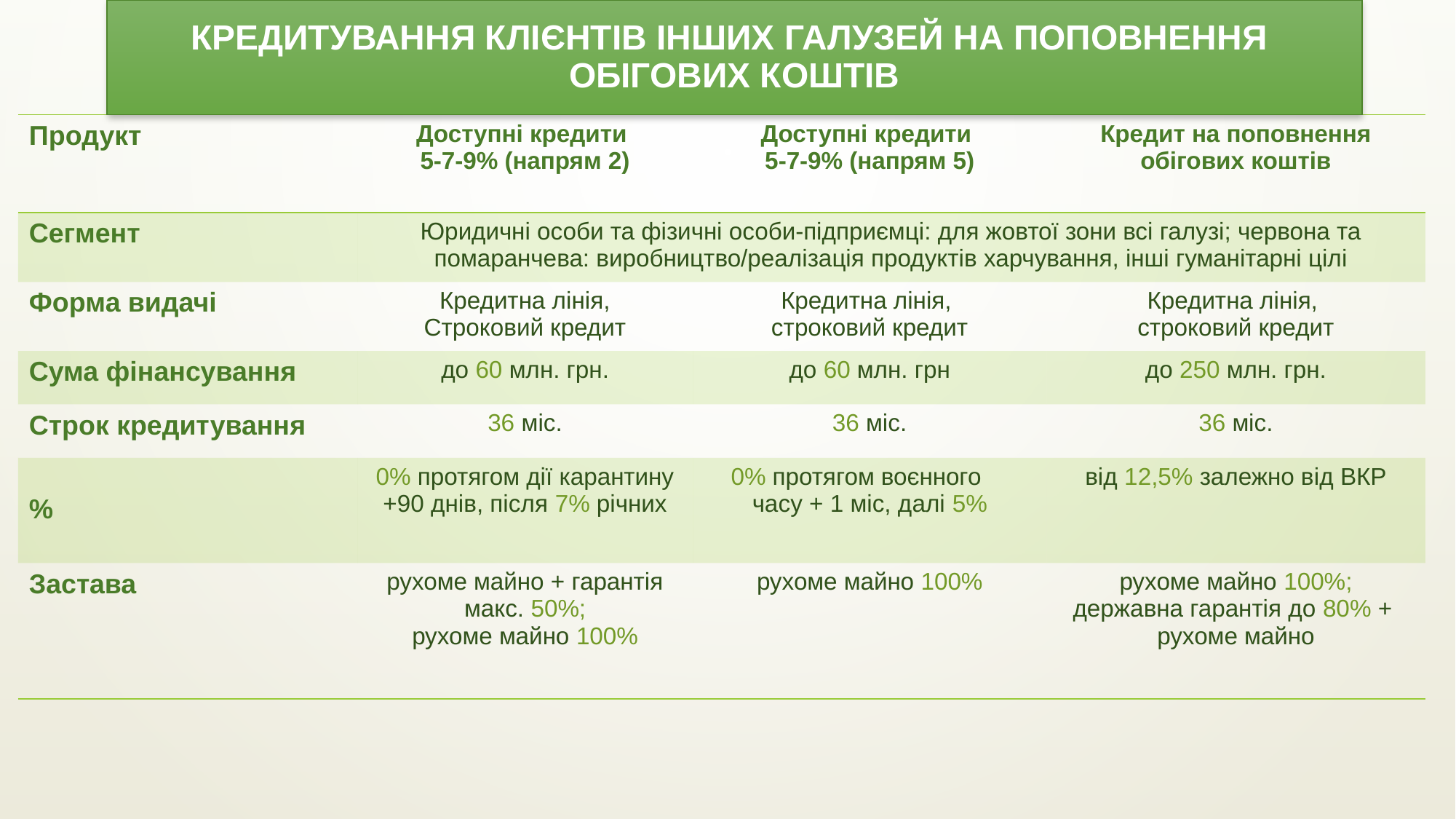

КРЕДИТУВАННЯ КЛІЄНТІВ ІНШИХ ГАЛУЗЕЙ НА ПОПОВНЕННЯ
ОБІГОВИХ КОШТІВ
БП «КРЕДИТУВАННЯ ММСБ ЗА ПРОГРАМОЮ
«ДОСТУПНІ КРЕДИТИ 5-7-9%»
| Продукт | Доступні кредити 5-7-9% (напрям 2) | Доступні кредити 5-7-9% (напрям 5) | Кредит на поповнення обігових коштів |
| --- | --- | --- | --- |
| Сегмент | Юридичні особи та фізичні особи-підприємці: для жовтої зони всі галузі; червона та помаранчева: виробництво/реалізація продуктів харчування, інші гуманітарні цілі |  |  |
| Форма видачі | Кредитна лінія, Строковий кредит | Кредитна лінія, строковий кредит | Кредитна лінія, строковий кредит |
| Сума фінансування | до 60 млн. грн. | до 60 млн. грн | до 250 млн. грн. |
| Строк кредитування | 36 міс. | 36 міс. | 36 міс. |
| % | 0% протягом дії карантину +90 днів, після 7% річних | 0% протягом воєнного часу + 1 міс, далі 5% | від 12,5% залежно від ВКР |
| Застава | рухоме майно + гарантія макс. 50%; рухоме майно 100% | рухоме майно 100% | рухоме майно 100%; державна гарантія до 80% + рухоме майно |